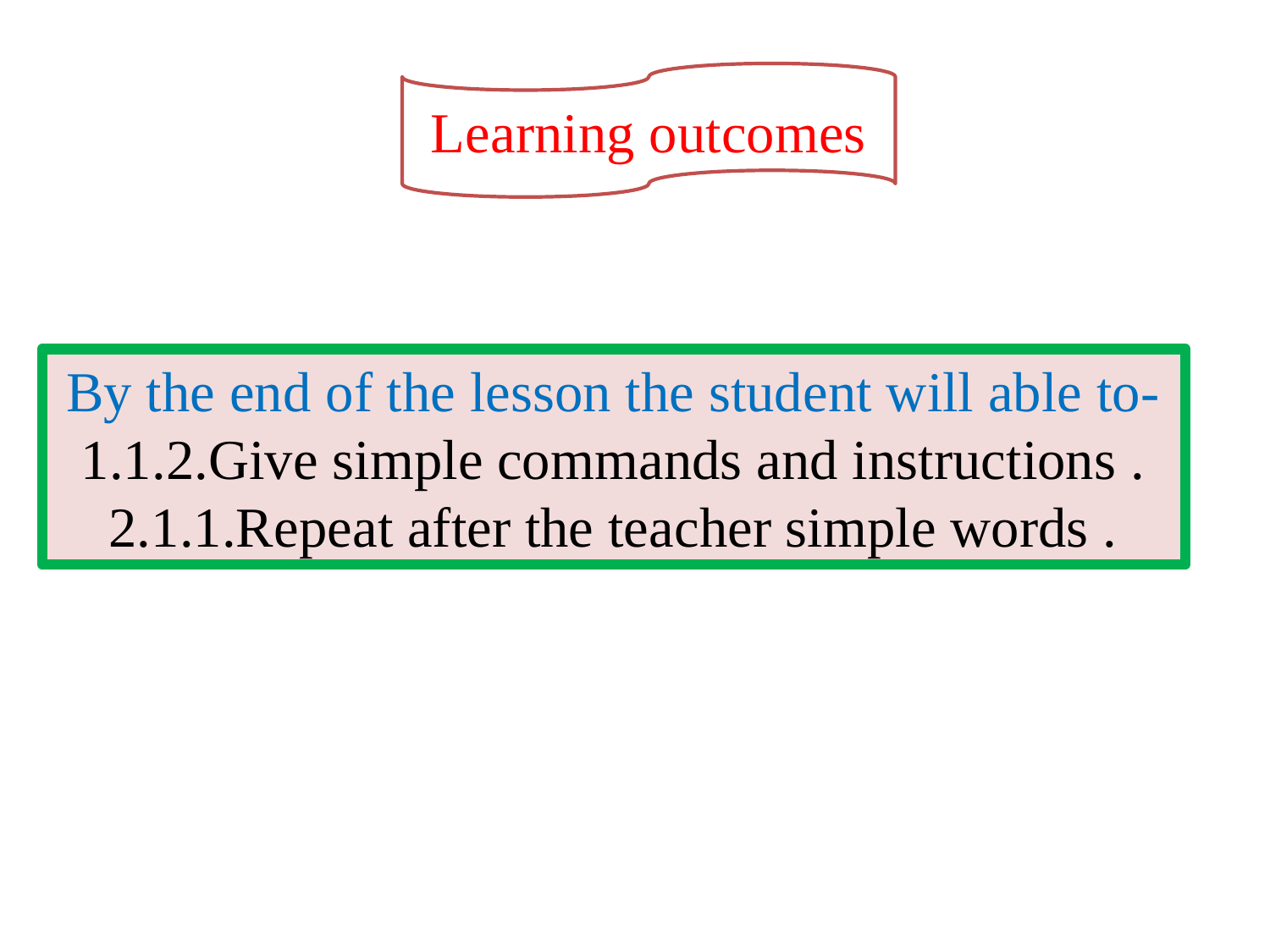

Learning outcomes
By the end of the lesson the student will able to-
1.1.2.Give simple commands and instructions .
2.1.1.Repeat after the teacher simple words .